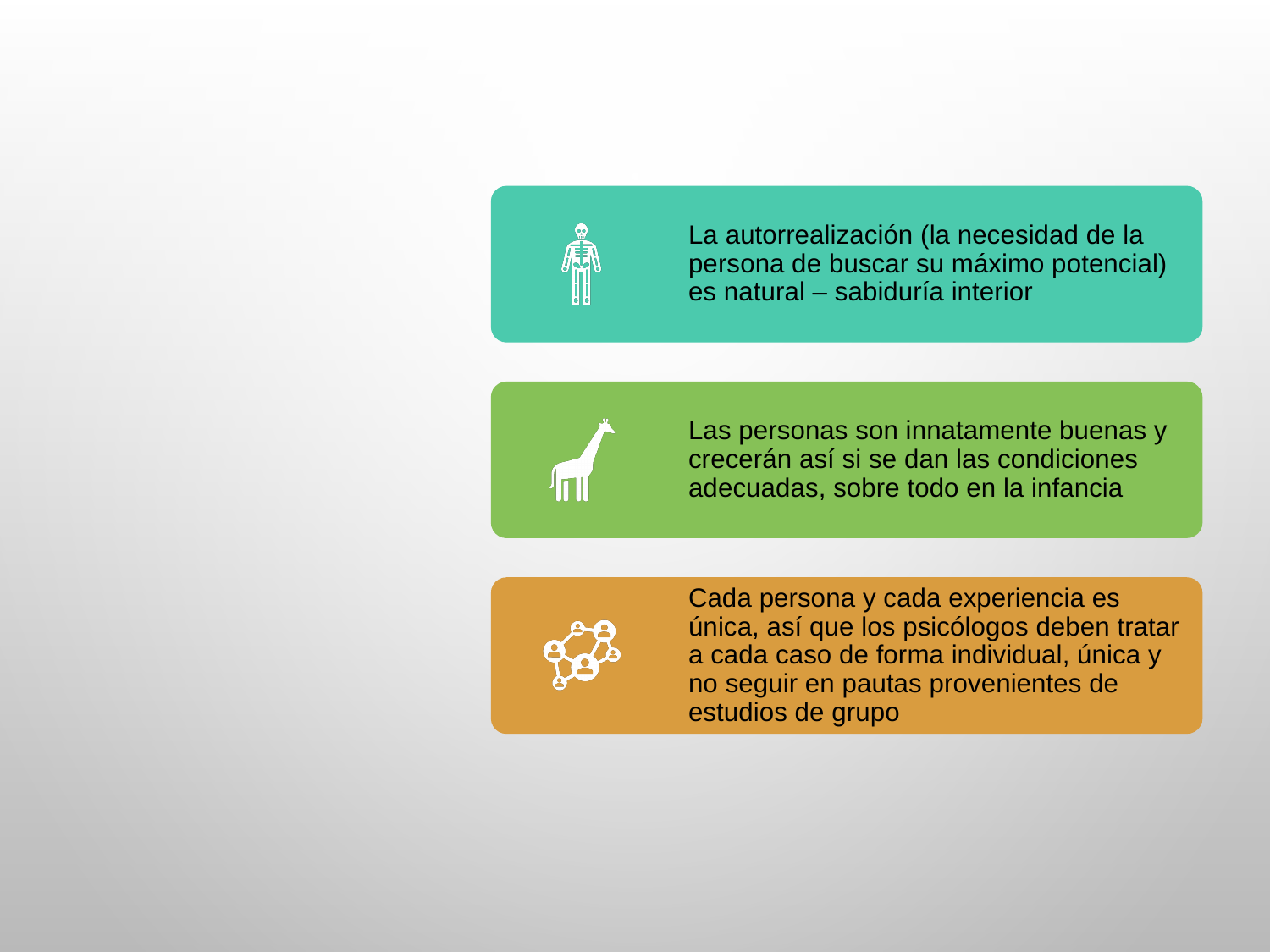

La autorrealización (la necesidad de la persona de buscar su máximo potencial) es natural – sabiduría interior
Las personas son innatamente buenas y crecerán así si se dan las condiciones adecuadas, sobre todo en la infancia
Cada persona y cada experiencia es única, así que los psicólogos deben tratar a cada caso de forma individual, única y no seguir en pautas provenientes de estudios de grupo